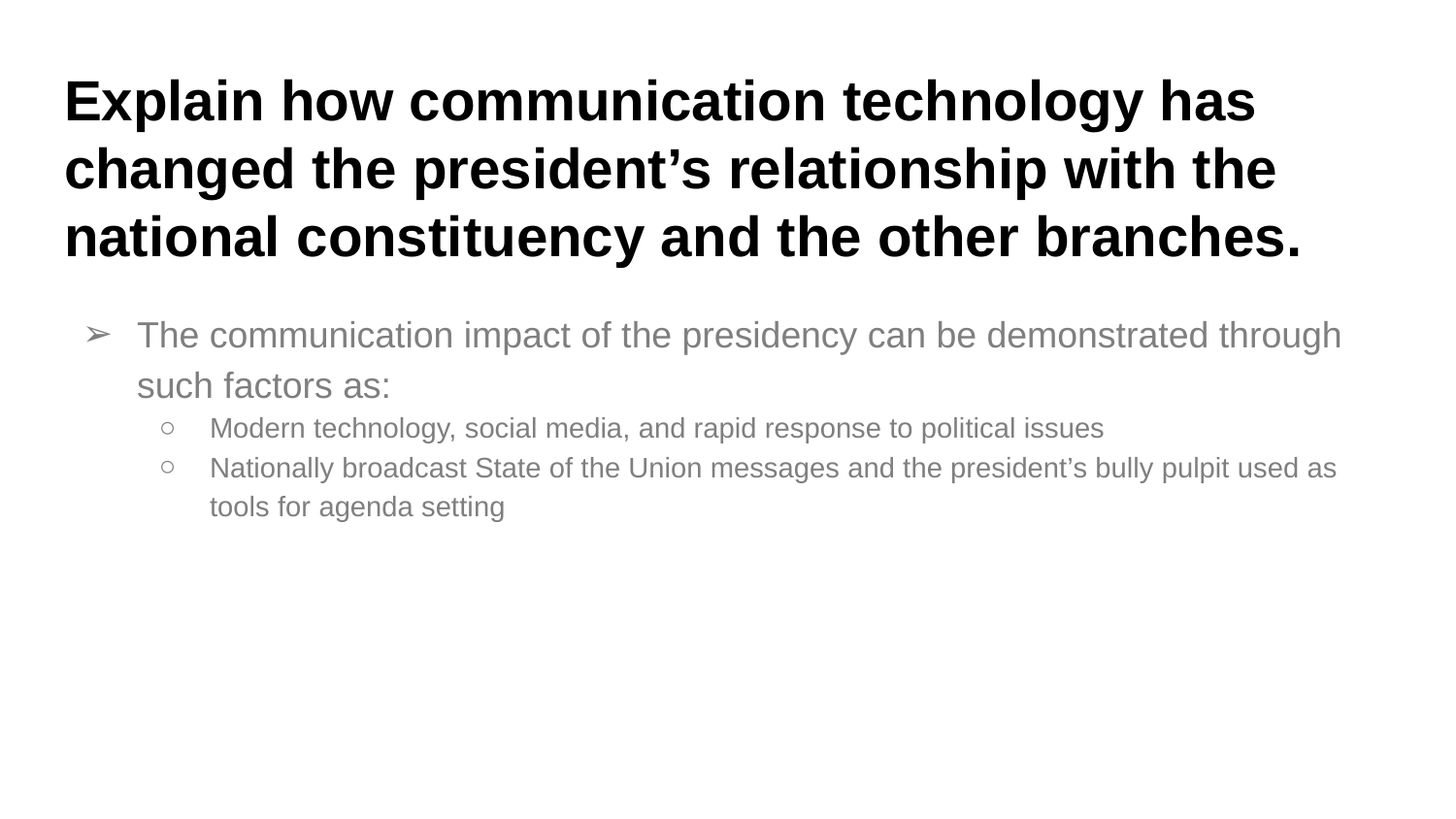

# Explain how communication technology has changed the president’s relationship with the national constituency and the other branches.
The communication impact of the presidency can be demonstrated through such factors as:
Modern technology, social media, and rapid response to political issues
Nationally broadcast State of the Union messages and the president’s bully pulpit used as tools for agenda setting